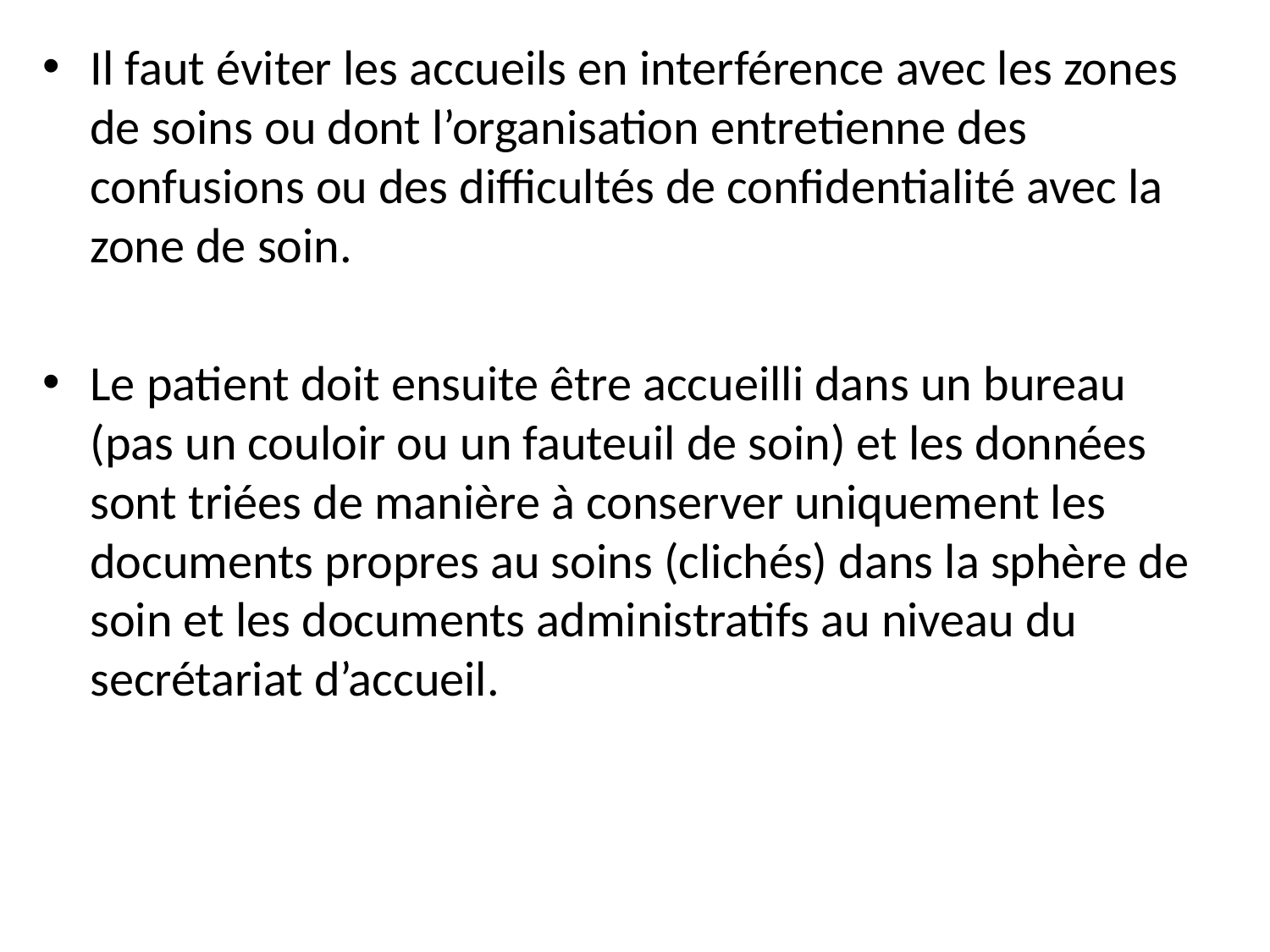

Il faut éviter les accueils en interférence avec les zones de soins ou dont l’organisation entretienne des confusions ou des difficultés de confidentialité avec la zone de soin.

Le patient doit ensuite être accueilli dans un bureau (pas un couloir ou un fauteuil de soin) et les données sont triées de manière à conserver uniquement les documents propres au soins (clichés) dans la sphère de soin et les documents administratifs au niveau du secrétariat d’accueil.